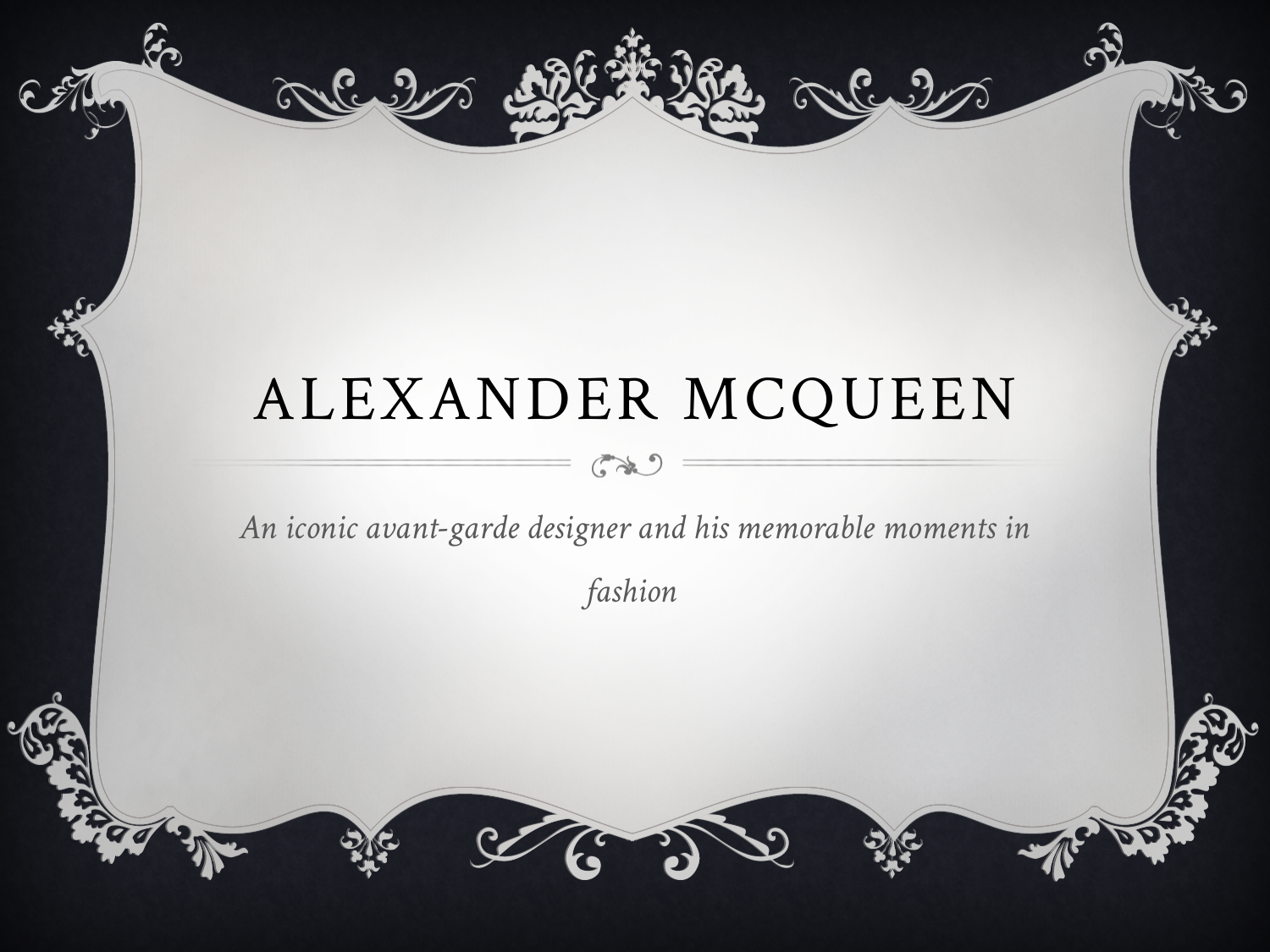

# Alexander McQueen
An iconic avant-garde designer and his memorable moments in fashion